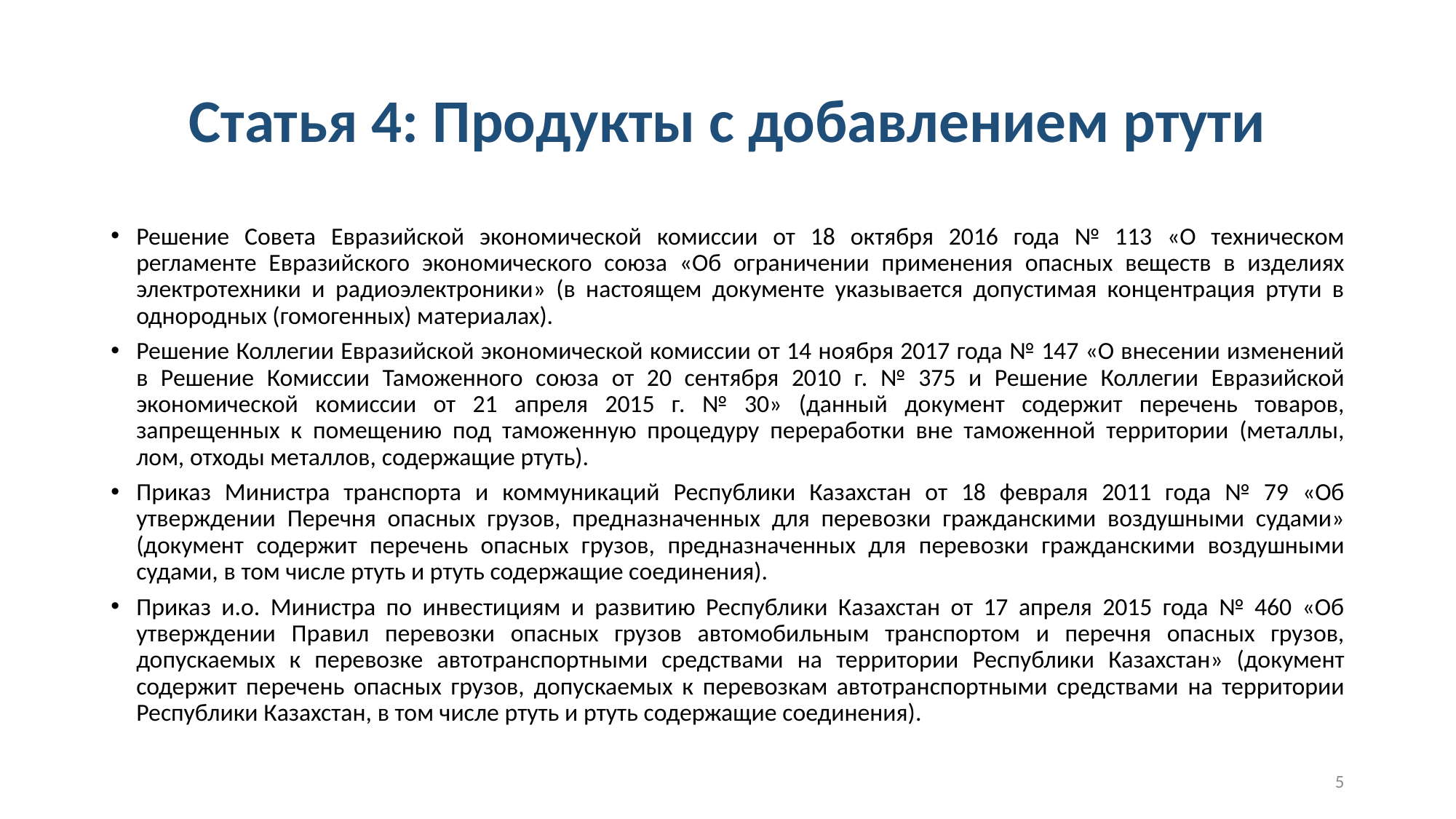

# Статья 4: Продукты с добавлением ртути
Решение Совета Евразийской экономической комиссии от 18 октября 2016 года № 113 «О техническом регламенте Евразийского экономического союза «Об ограничении применения опасных веществ в изделиях электротехники и радиоэлектроники» (в настоящем документе указывается допустимая концентрация ртути в однородных (гомогенных) материалах).
Решение Коллегии Евразийской экономической комиссии от 14 ноября 2017 года № 147 «О внесении изменений в Решение Комиссии Таможенного союза от 20 сентября 2010 г. № 375 и Решение Коллегии Евразийской экономической комиссии от 21 апреля 2015 г. № 30» (данный документ содержит перечень товаров, запрещенных к помещению под таможенную процедуру переработки вне таможенной территории (металлы, лом, отходы металлов, содержащие ртуть).
Приказ Министра транспорта и коммуникаций Республики Казахстан от 18 февраля 2011 года № 79 «Об утверждении Перечня опасных грузов, предназначенных для перевозки гражданскими воздушными судами» (документ содержит перечень опасных грузов, предназначенных для перевозки гражданскими воздушными судами, в том числе ртуть и ртуть содержащие соединения).
Приказ и.о. Министра по инвестициям и развитию Республики Казахстан от 17 апреля 2015 года № 460 «Об утверждении Правил перевозки опасных грузов автомобильным транспортом и перечня опасных грузов, допускаемых к перевозке автотранспортными средствами на территории Республики Казахстан» (документ содержит перечень опасных грузов, допускаемых к перевозкам автотранспортными средствами на территории Республики Казахстан, в том числе ртуть и ртуть содержащие соединения).
5